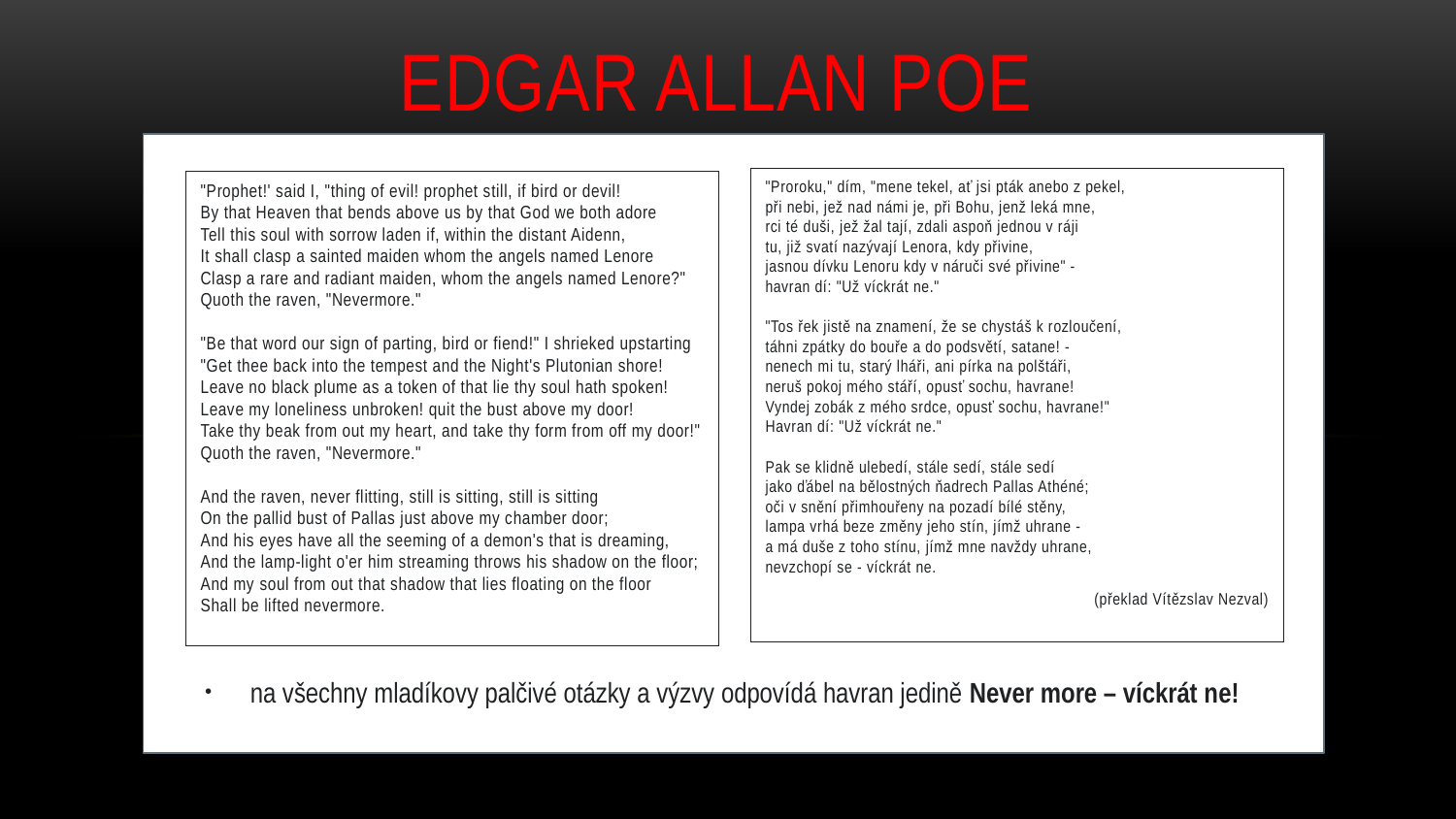

# EDGAR ALLAN POE

"Proroku," dím, "mene tekel, ať jsi pták anebo z pekel,
při nebi, jež nad námi je, při Bohu, jenž leká mne,
rci té duši, jež žal tají, zdali aspoň jednou v ráji
tu, již svatí nazývají Lenora, kdy přivine,
jasnou dívku Lenoru kdy v náruči své přivine" -
havran dí: "Už víckrát ne."
"Tos řek jistě na znamení, že se chystáš k rozloučení,
táhni zpátky do bouře a do podsvětí, satane! -
nenech mi tu, starý lháři, ani pírka na polštáři,
neruš pokoj mého stáří, opusť sochu, havrane!
Vyndej zobák z mého srdce, opusť sochu, havrane!"
Havran dí: "Už víckrát ne."
Pak se klidně ulebedí, stále sedí, stále sedí
jako ďábel na bělostných ňadrech Pallas Athéné;
oči v snění přimhouřeny na pozadí bílé stěny,
lampa vrhá beze změny jeho stín, jímž uhrane -
a má duše z toho stínu, jímž mne navždy uhrane,
nevzchopí se - víckrát ne.
 (překlad Vítězslav Nezval)
"Prophet!' said I, "thing of evil! prophet still, if bird or devil!
By that Heaven that bends above us by that God we both adore
Tell this soul with sorrow laden if, within the distant Aidenn,
It shall clasp a sainted maiden whom the angels named Lenore
Clasp a rare and radiant maiden, whom the angels named Lenore?"
Quoth the raven, "Nevermore."
"Be that word our sign of parting, bird or fiend!" I shrieked upstarting
"Get thee back into the tempest and the Night's Plutonian shore!
Leave no black plume as a token of that lie thy soul hath spoken!
Leave my loneliness unbroken! quit the bust above my door!
Take thy beak from out my heart, and take thy form from off my door!"
Quoth the raven, "Nevermore."
And the raven, never flitting, still is sitting, still is sitting
On the pallid bust of Pallas just above my chamber door;
And his eyes have all the seeming of a demon's that is dreaming,
And the lamp-light o'er him streaming throws his shadow on the floor;
And my soul from out that shadow that lies floating on the floor
Shall be lifted nevermore.
na všechny mladíkovy palčivé otázky a výzvy odpovídá havran jedině Never more – víckrát ne!